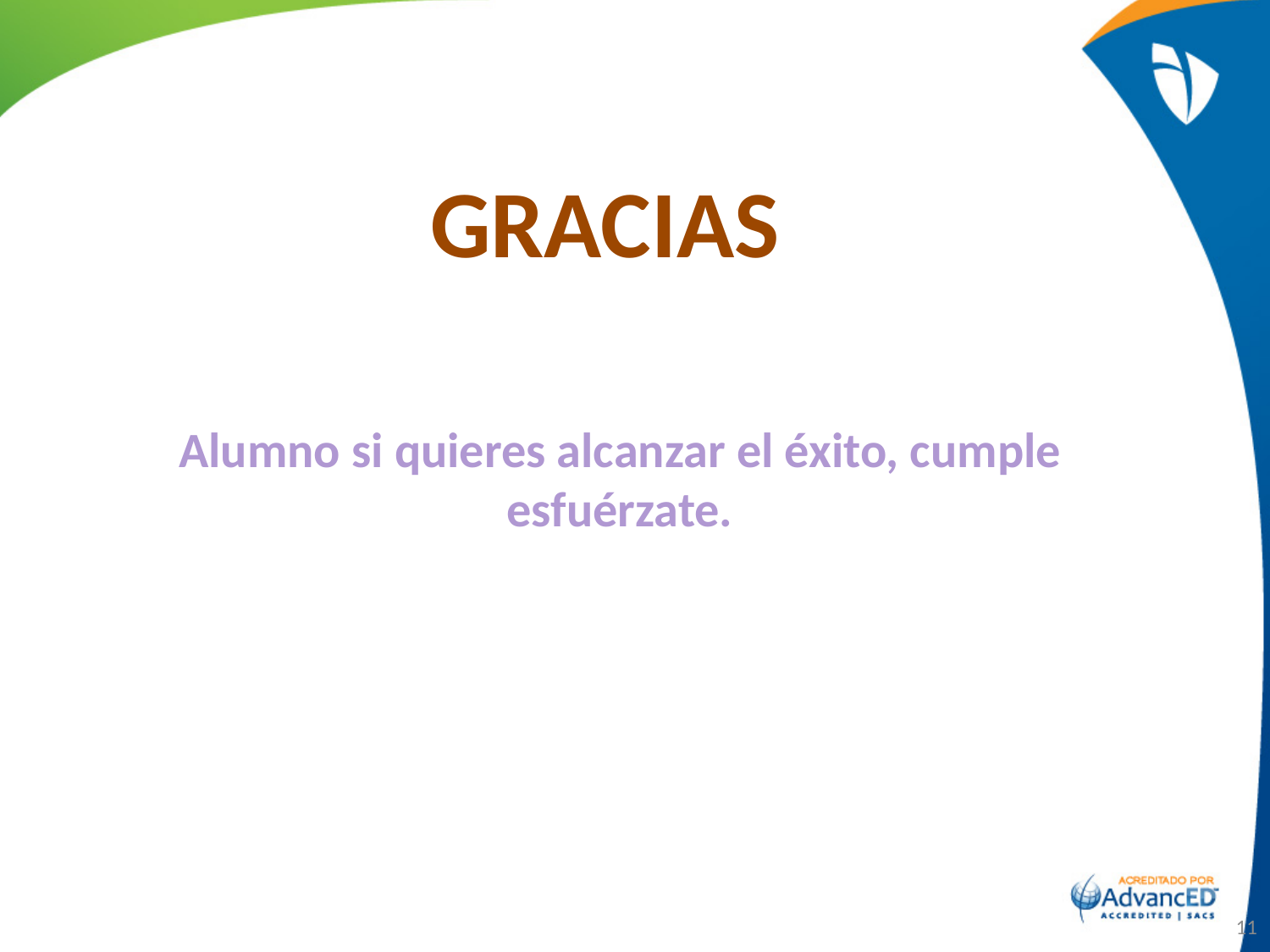

GRACIAS
Alumno si quieres alcanzar el éxito, cumple esfuérzate.
11